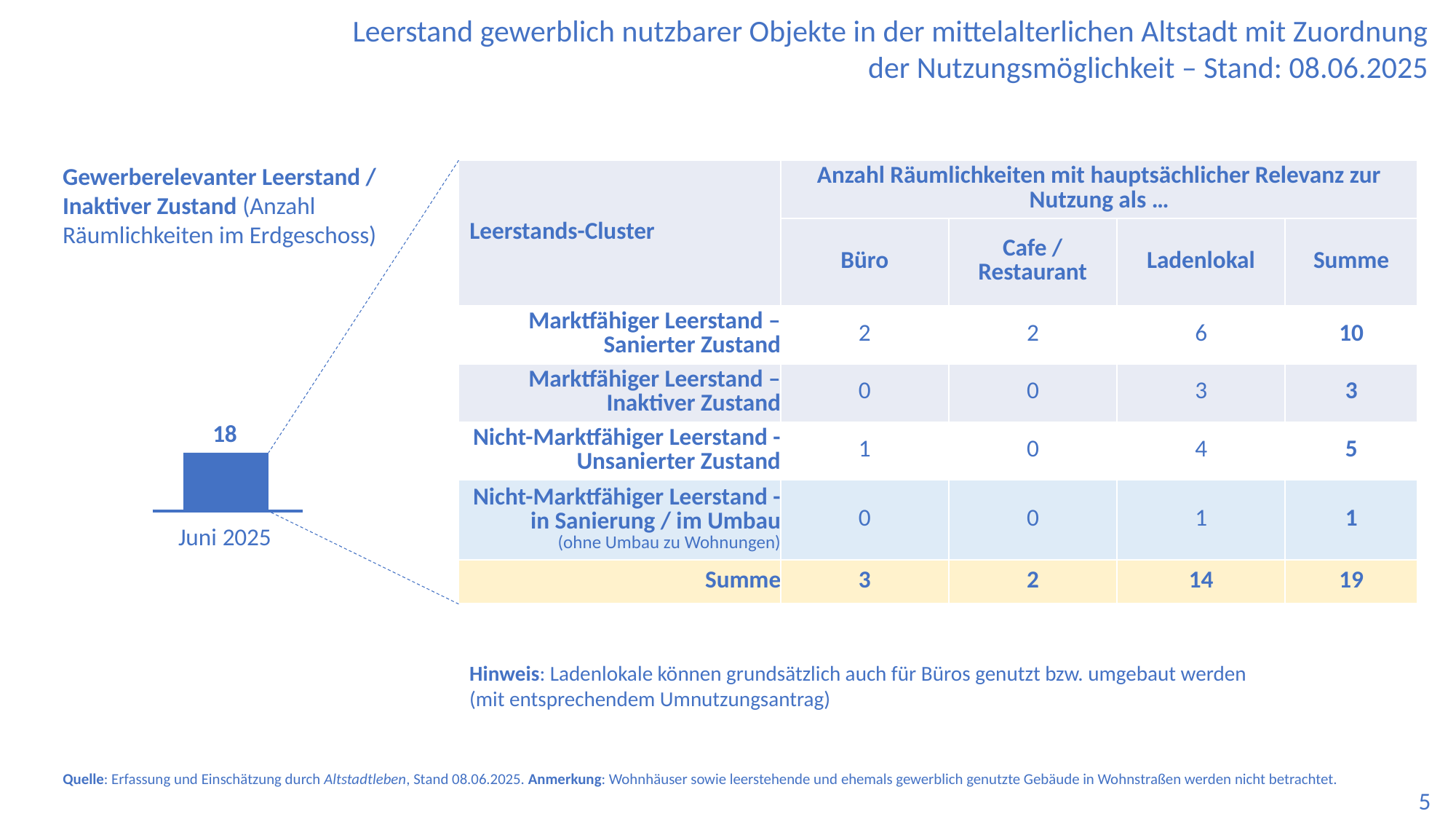

Leerstand gewerblich nutzbarer Objekte in der mittelalterlichen Altstadt mit Zuordnung der Nutzungsmöglichkeit – Stand: 08.06.2025
Gewerberelevanter Leerstand / Inaktiver Zustand (Anzahl Räumlichkeiten im Erdgeschoss)
| Leerstands-Cluster | Anzahl Räumlichkeiten mit hauptsächlicher Relevanz zur Nutzung als … |  |  |  |
| --- | --- | --- | --- | --- |
|  | Büro | Cafe / Restaurant | Ladenlokal | Summe |
| Marktfähiger Leerstand – Sanierter Zustand | 2 | 2 | 6 | 10 |
| Marktfähiger Leerstand – Inaktiver Zustand | 0 | 0 | 3 | 3 |
| Nicht-Marktfähiger Leerstand - Unsanierter Zustand | 1 | 0 | 4 | 5 |
| Nicht-Marktfähiger Leerstand -in Sanierung / im Umbau (ohne Umbau zu Wohnungen) | 0 | 0 | 1 | 1 |
| Summe | 3 | 2 | 14 | 19 |
18

Juni 2025
Hinweis: Ladenlokale können grundsätzlich auch für Büros genutzt bzw. umgebaut werden
(mit entsprechendem Umnutzungsantrag)
Quelle: Erfassung und Einschätzung durch Altstadtleben, Stand 08.06.2025. Anmerkung: Wohnhäuser sowie leerstehende und ehemals gewerblich genutzte Gebäude in Wohnstraßen werden nicht betrachtet.
5